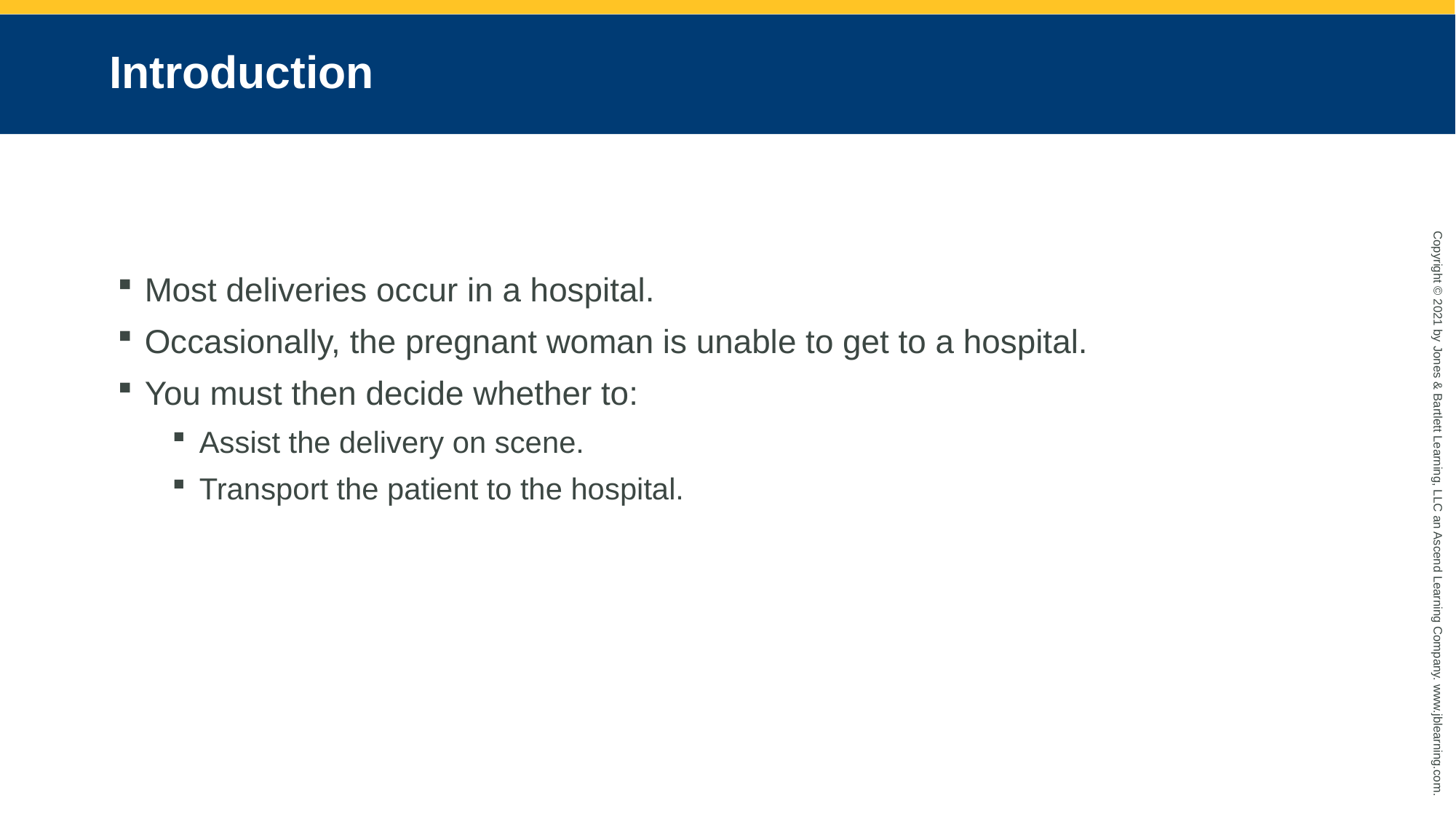

# Introduction
Most deliveries occur in a hospital.
Occasionally, the pregnant woman is unable to get to a hospital.
You must then decide whether to:
Assist the delivery on scene.
Transport the patient to the hospital.